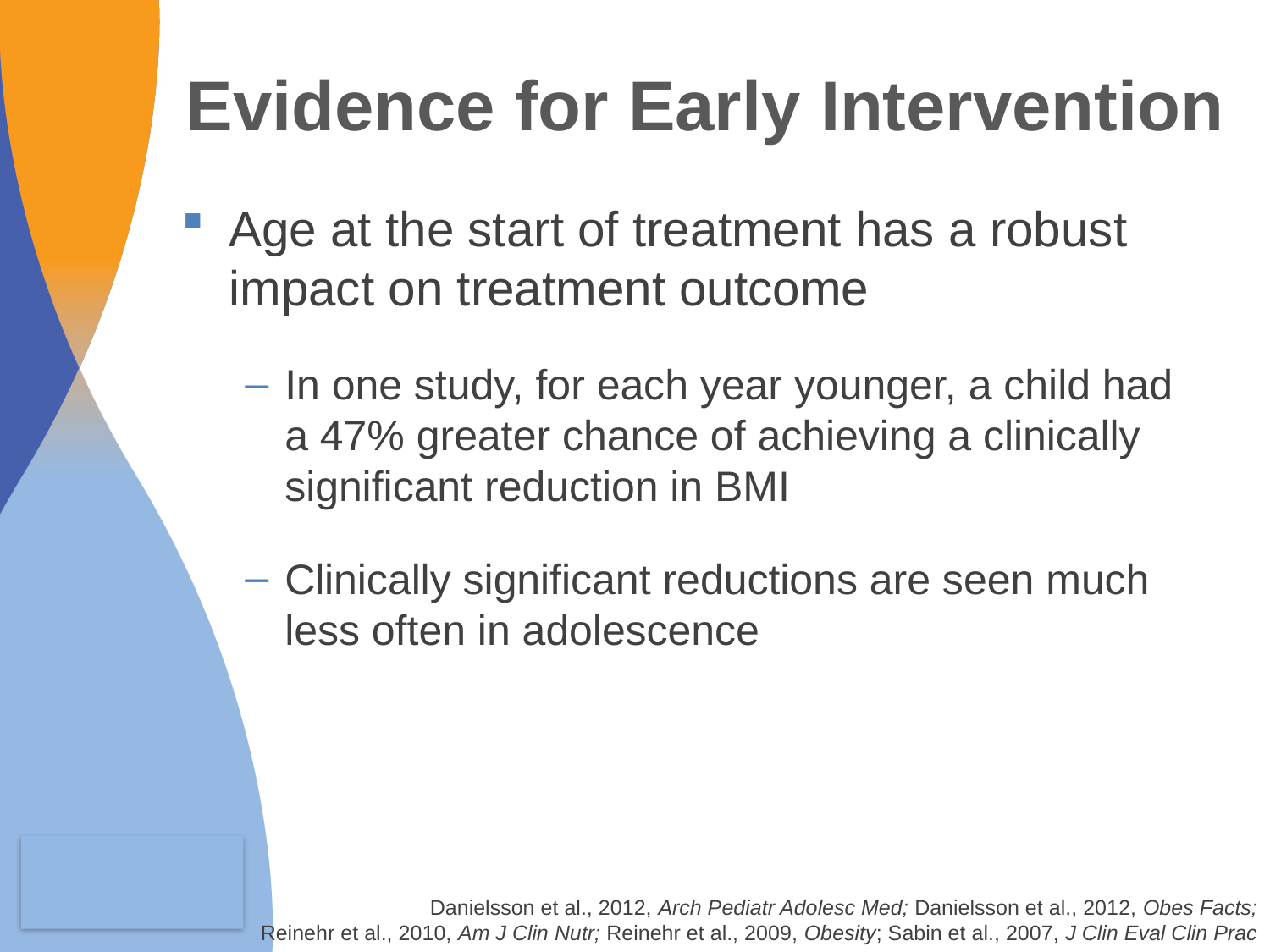

Evidence for Early Intervention
Age at the start of treatment has a robust impact on treatment outcome

In one study, for each year younger, a child had a 47% greater chance of achieving a clinically significant reduction in BMI

Clinically significant reductions are seen much less often in adolescence

Danielsson et al., 2012, Arch Pediatr Adolesc Med; Danielsson et al., 2012, Obes Facts;
Reinehr et al., 2010, Am J Clin Nutr; Reinehr et al., 2009, Obesity; Sabin et al., 2007, J Clin Eval Clin Prac